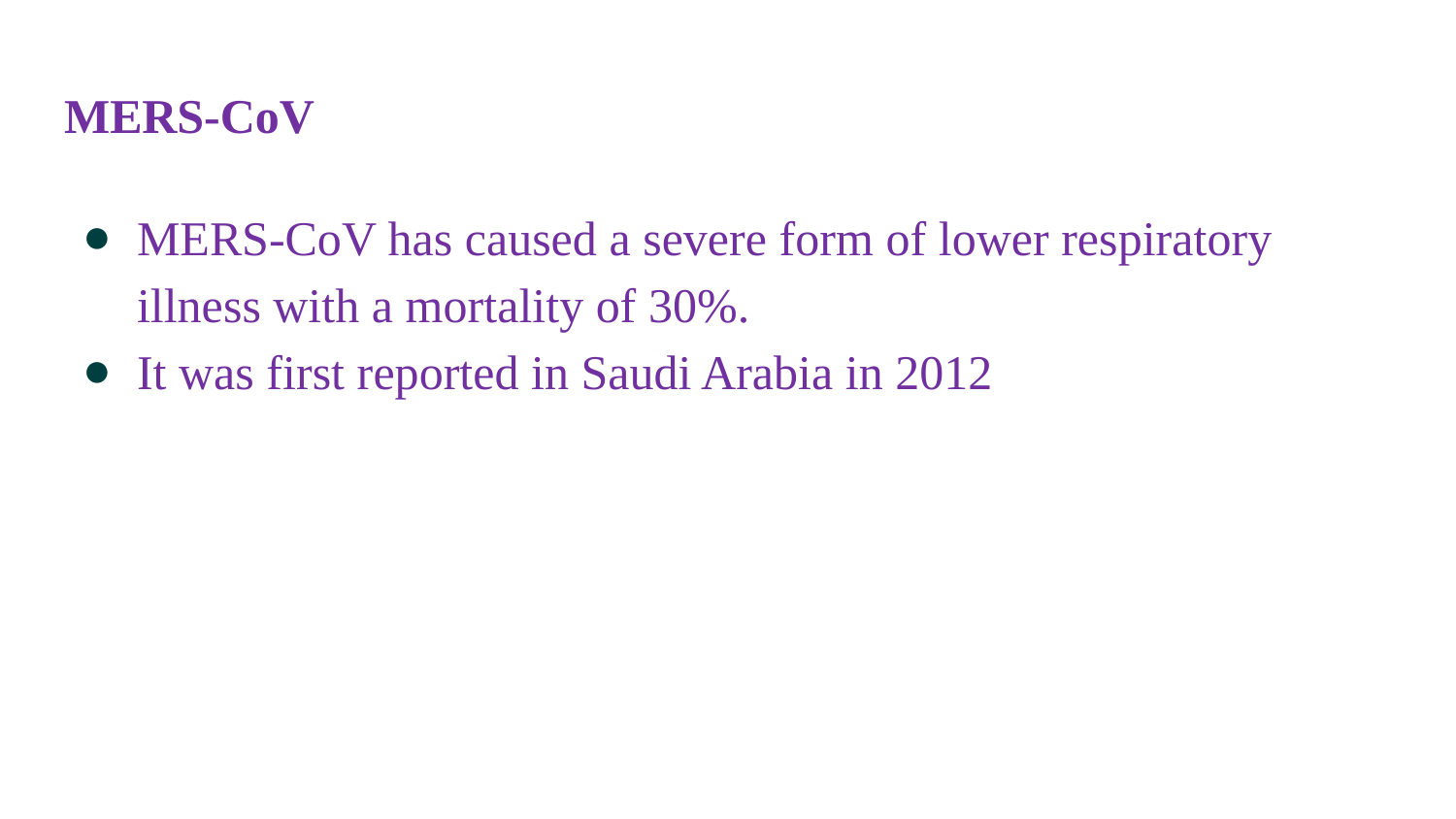

# MERS-CoV
MERS-CoV has caused a severe form of lower respiratory illness with a mortality of 30%.
It was first reported in Saudi Arabia in 2012